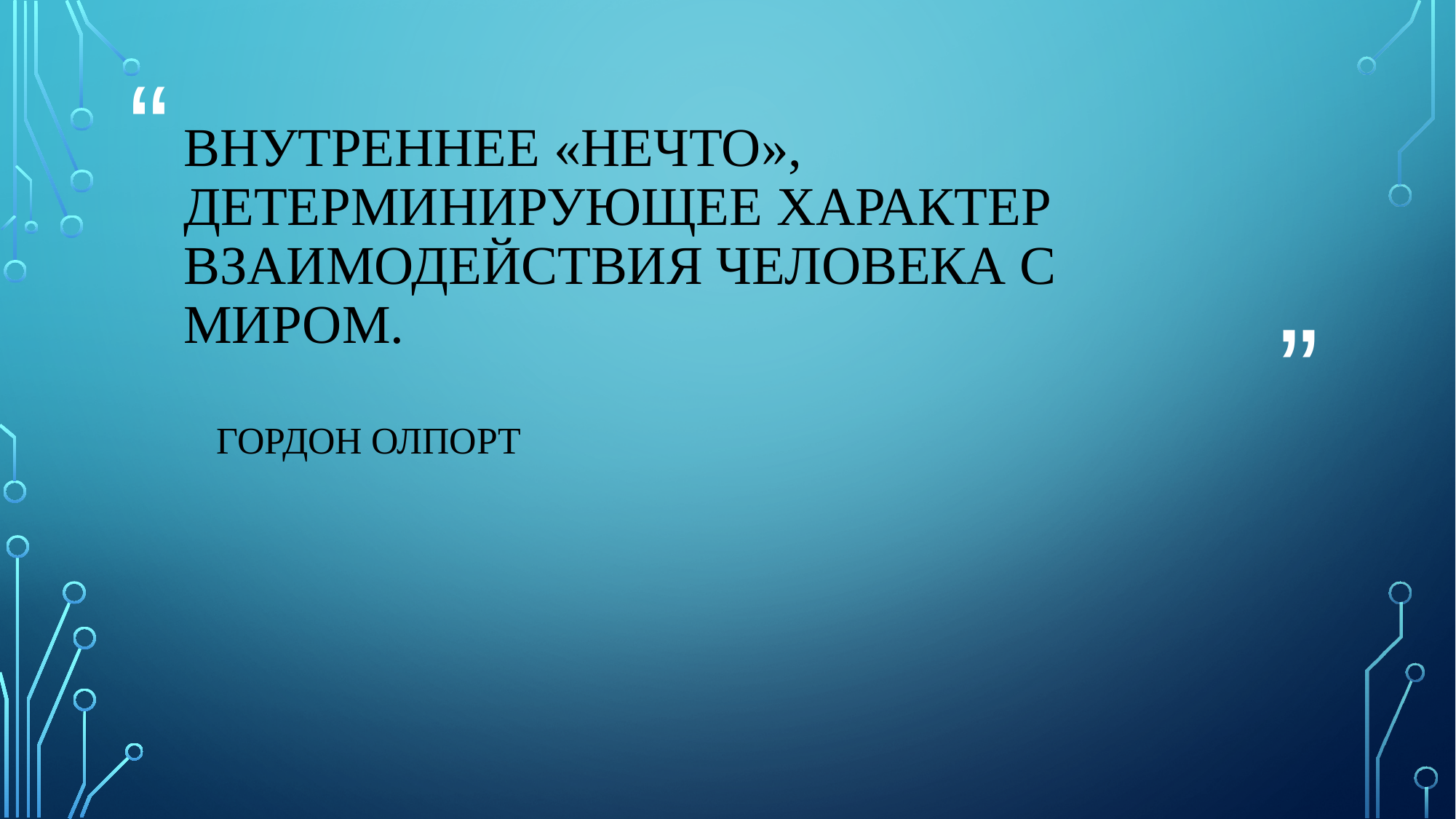

# Внутреннее «нечто», детерминирующее характер взаимодействия человека с миром.
ГОРДОН ОЛПОРТ